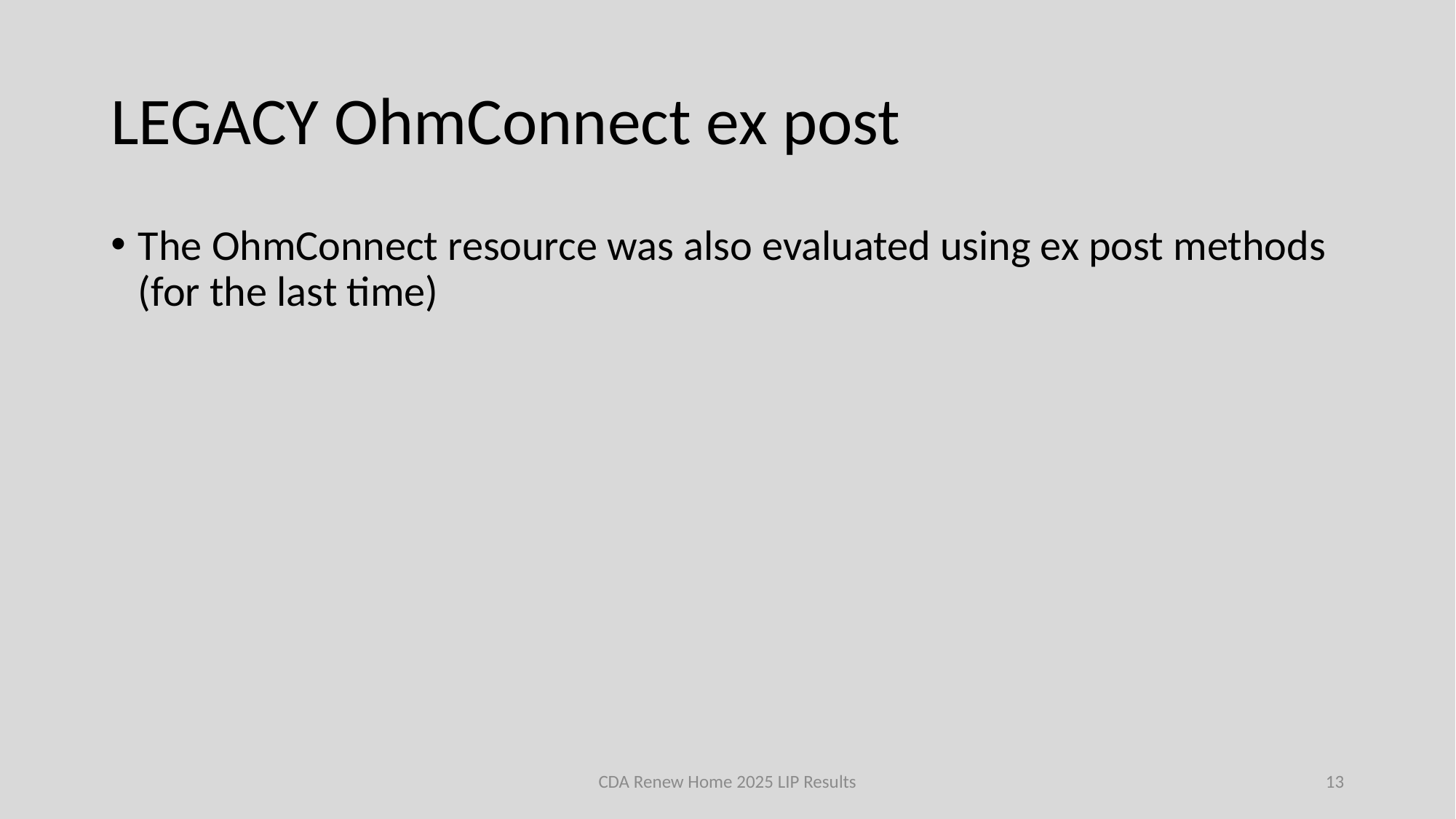

# LEGACY OhmConnect ex post
The OhmConnect resource was also evaluated using ex post methods (for the last time)

CDA Renew Home 2025 LIP Results
13